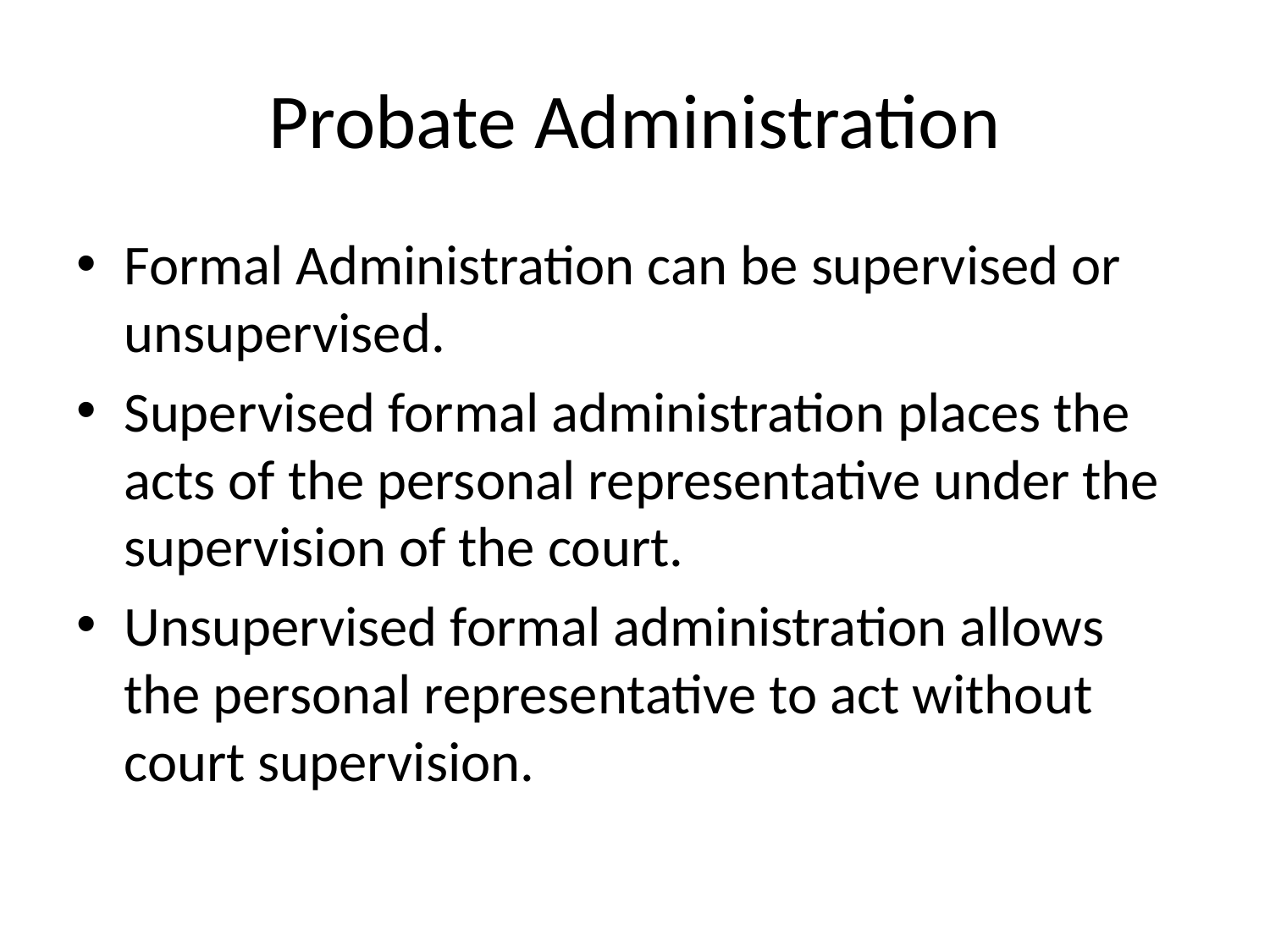

# Probate Administration
Formal Administration can be supervised or unsupervised.
Supervised formal administration places the acts of the personal representative under the supervision of the court.
Unsupervised formal administration allows the personal representative to act without court supervision.